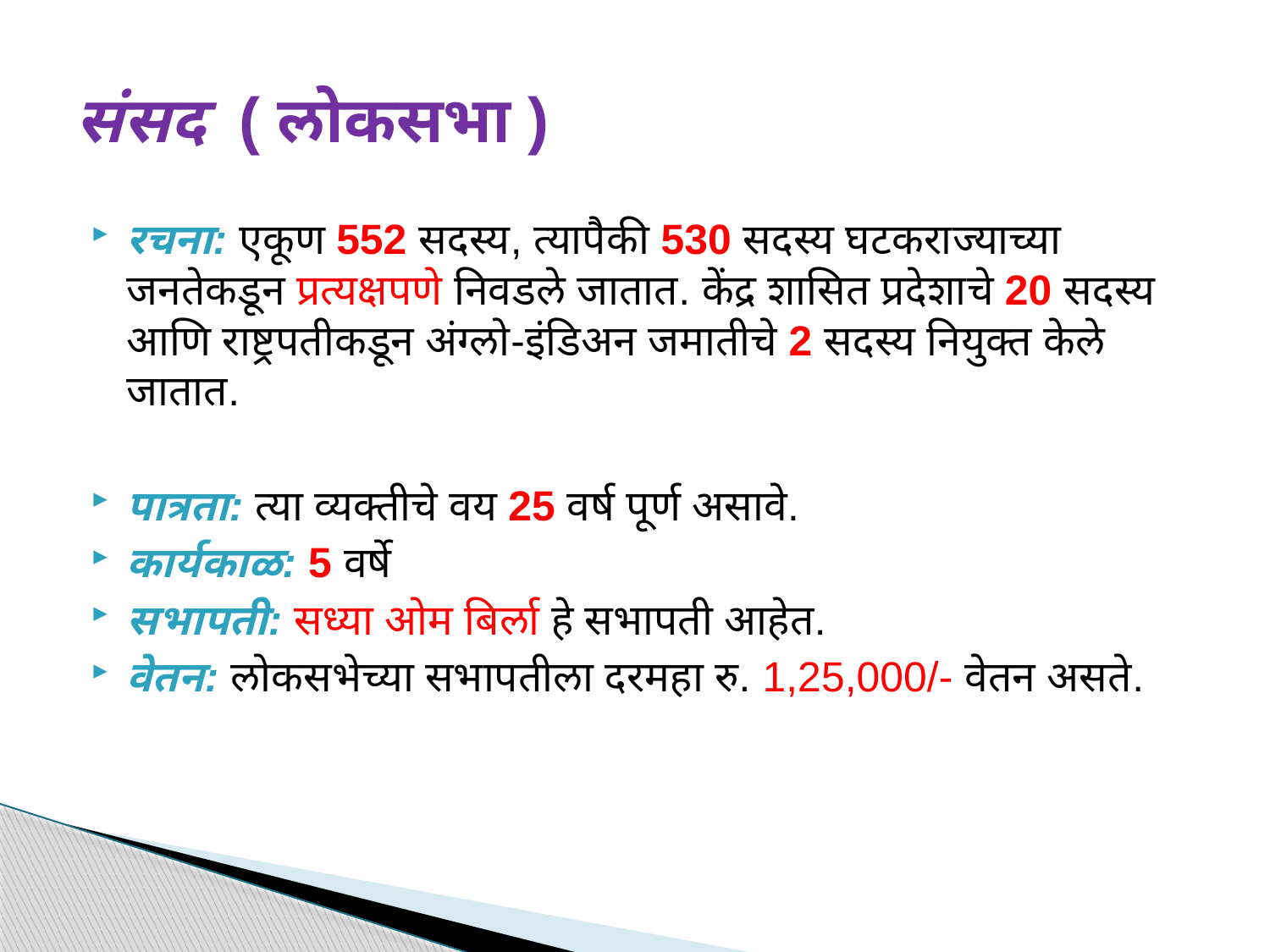

# संसद  ( लोकसभा )
रचना: एकूण 552 सदस्य, त्यापैकी 530 सदस्य घटकराज्याच्या जनतेकडून प्रत्यक्षपणे निवडले जातात. केंद्र शासित प्रदेशाचे 20 सदस्य आणि राष्ट्रपतीकडून अंग्लो-इंडिअन जमातीचे 2 सदस्य नियुक्त केले जातात.

पात्रता: त्या व्यक्तीचे वय 25 वर्ष पूर्ण असावे.
कार्यकाळ: 5 वर्षे
सभापती: सध्या ओम बिर्ला हे सभापती आहेत.
वेतन: लोकसभेच्या सभापतीला दरमहा रु. 1,25,000/- वेतन असते.